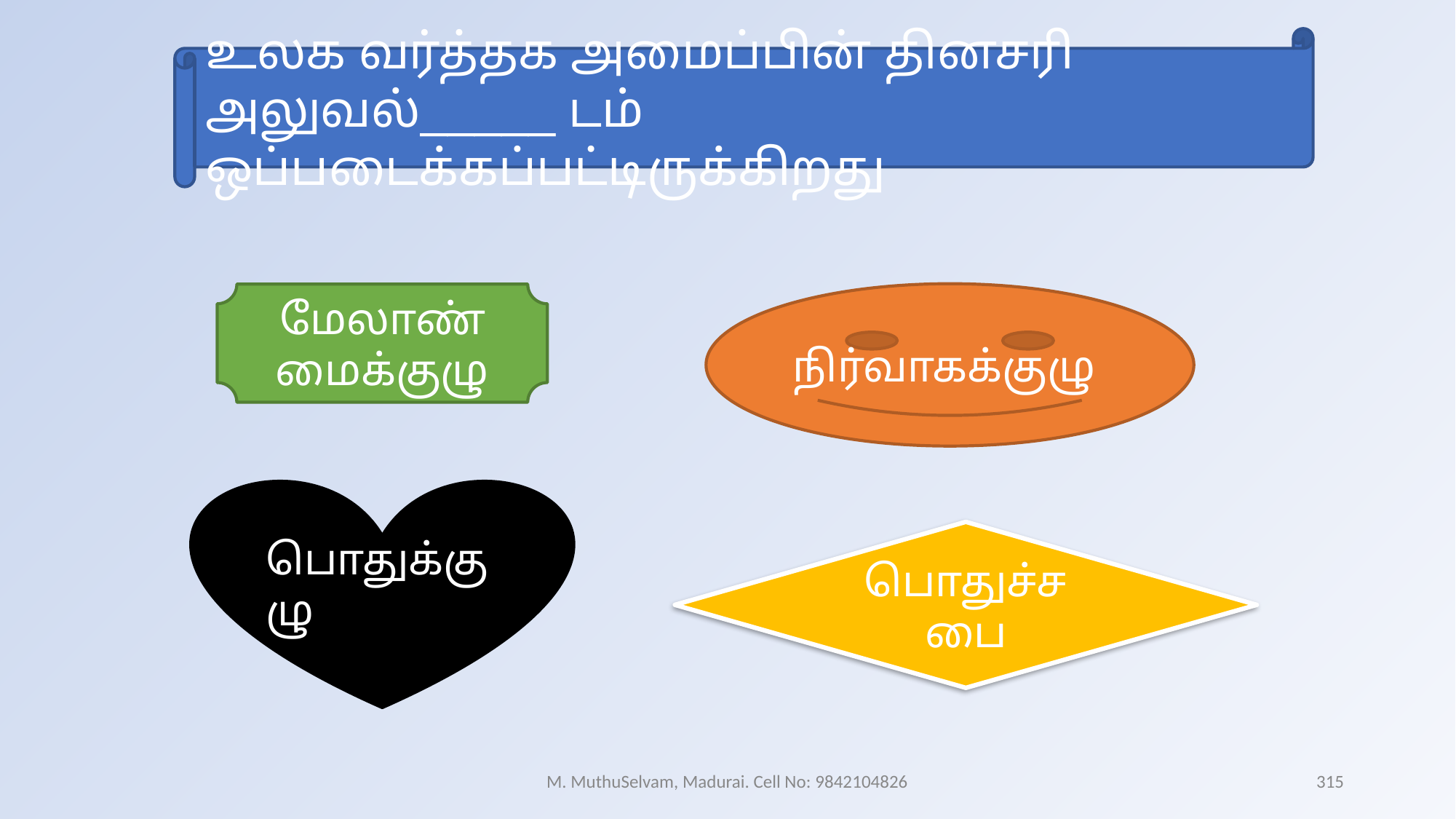

உலக வர்த்தக அமைப்பின் தினசரி அலுவல்_____ டம் ஒப்படைக்கப்பட்டிருக்கிறது
நிர்வாகக்குழு
மேலாண்மைக்குழு
பொதுக்குழு
பொதுச்சபை
M. MuthuSelvam, Madurai. Cell No: 9842104826
315